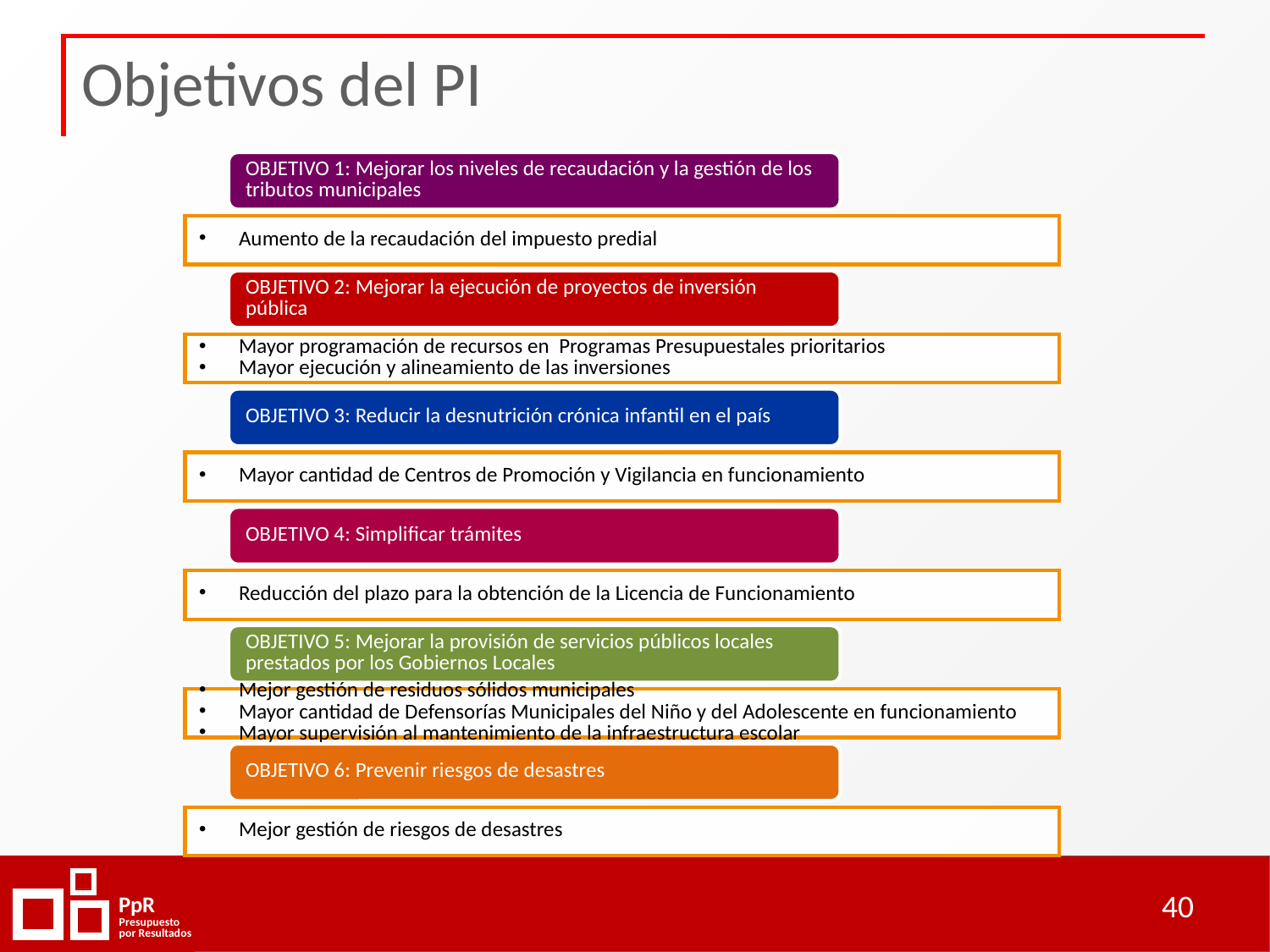

Objetivos del PI
OBJETIVO 1: Mejorar los niveles de recaudación y la gestión de los tributos municipales
Aumento de la recaudación del impuesto predial
OBJETIVO 2: Mejorar la ejecución de proyectos de inversión pública
Mayor programación de recursos en  Programas Presupuestales prioritarios
OBJETIVO 3: Reducir la desnutrición crónica infantil en el país
Mayor cantidad de Centros de Promoción y Vigilancia en funcionamiento
Reducción del plazo para la obtención de la Licencia de Funcionamiento
OBJETIVO 5: Mejorar la provisión de servicios públicos locales prestados por los Gobiernos Locales
Mayor cantidad de Defensorías Municipales del Niño y del Adolescente en funcionamiento
OBJETIVO 6: Prevenir riesgos de desastres
Mejor gestión de residuos sólidos municipales
Mejor gestión de riesgos de desastres
Mayor ejecución y alineamiento de las inversiones
OBJETIVO 4: Simpliﬁcar trámites
Mayor supervisión al mantenimiento de la infraestructura escolar
40